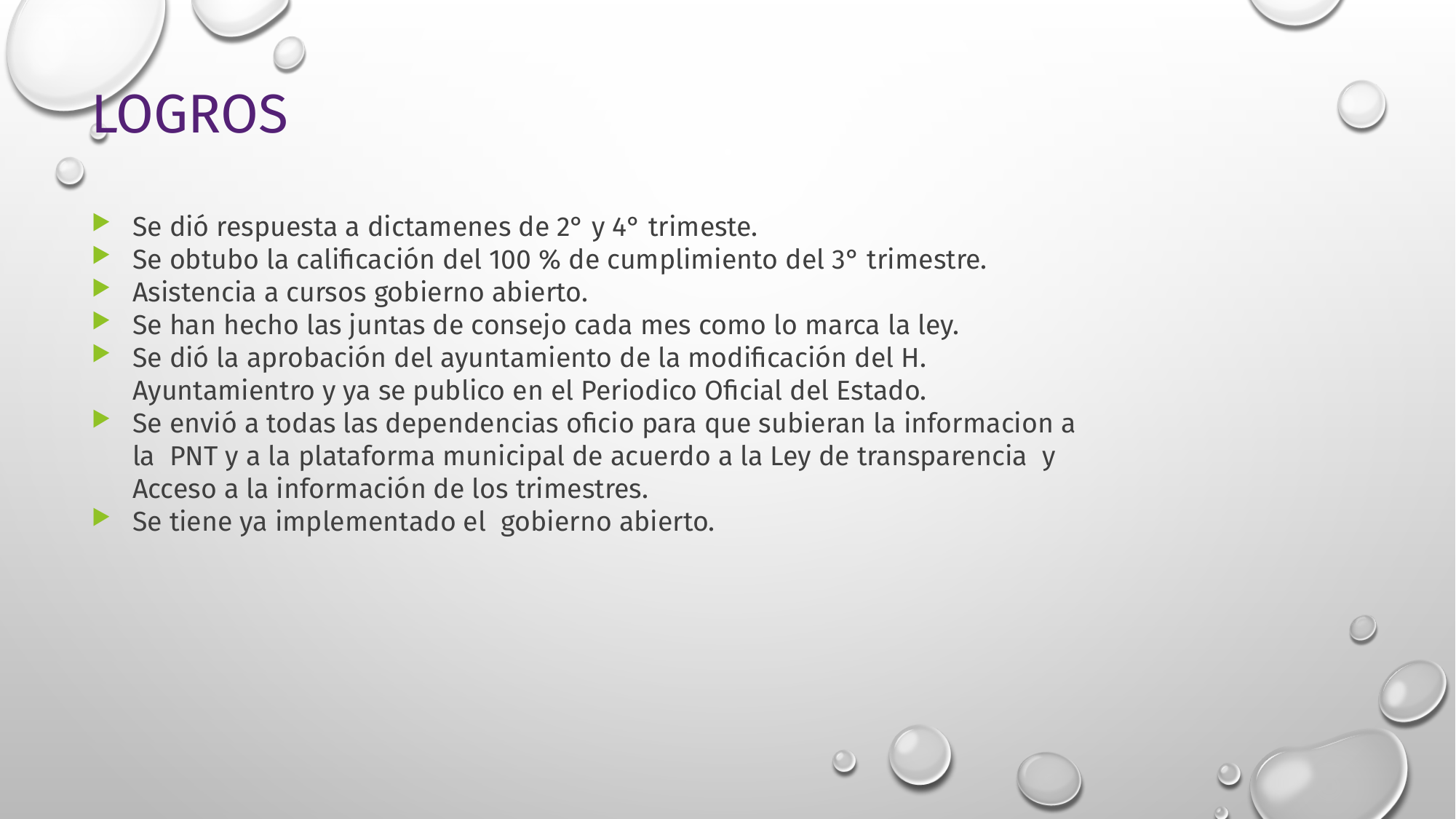

LOGROS

Se dió respuesta a dictamenes de 2° y 4° trimeste.
Se obtubo la calificación del 100 % de cumplimiento del 3° trimestre.
Asistencia a cursos gobierno abierto.
Se han hecho las juntas de consejo cada mes como lo marca la ley.
Se dió la aprobación del ayuntamiento de la modificación del H. Ayuntamientro y ya se publico en el Periodico Oficial del Estado.
Se envió a todas las dependencias oficio para que subieran la informacion a la  PNT y a la plataforma municipal de acuerdo a la Ley de transparencia  y Acceso a la información de los trimestres.
Se tiene ya implementado el  gobierno abierto.